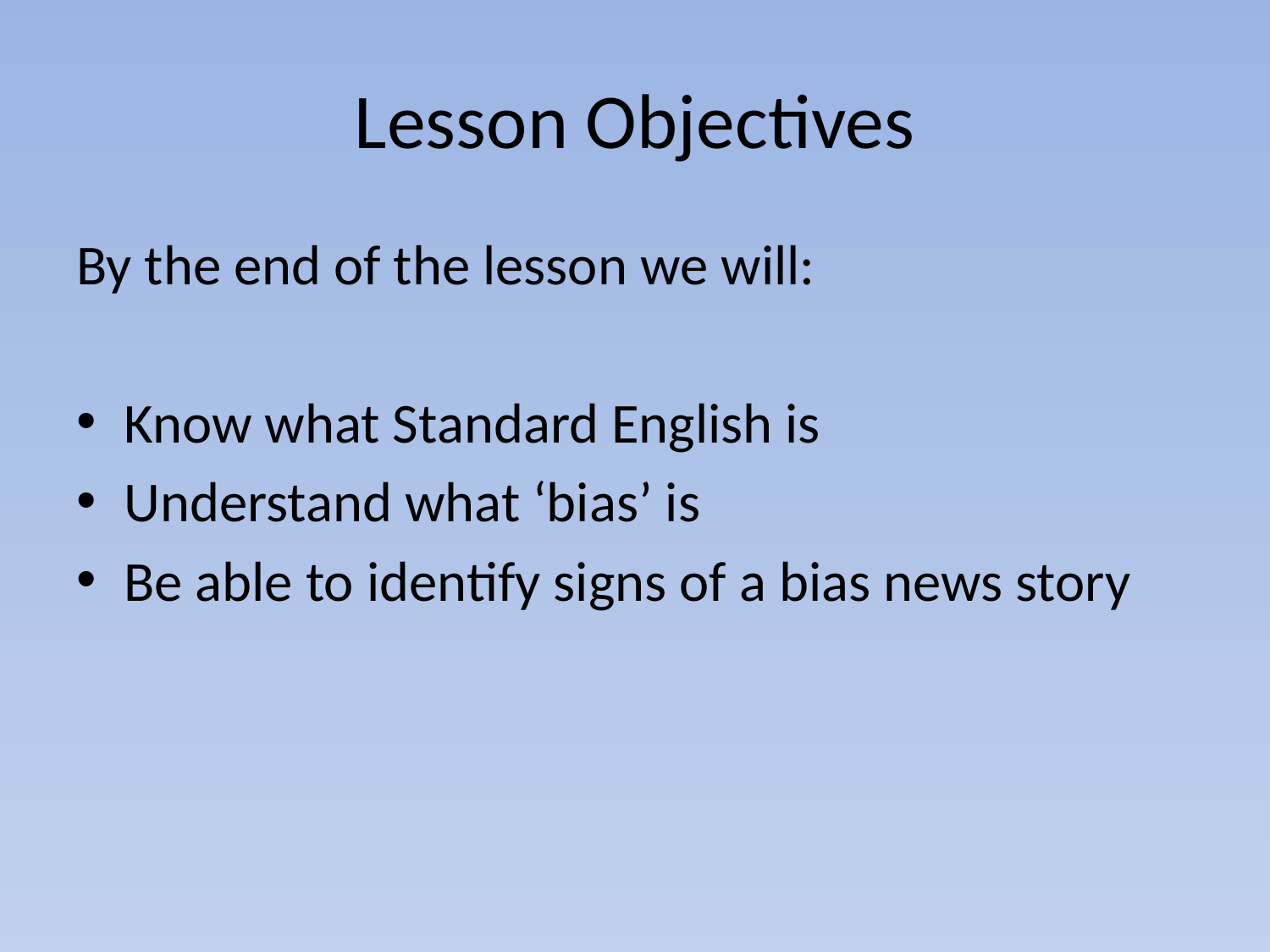

# Lesson Objectives
By the end of the lesson we will:

Know what Standard English is
Understand what ‘bias’ is
Be able to identify signs of a bias news story